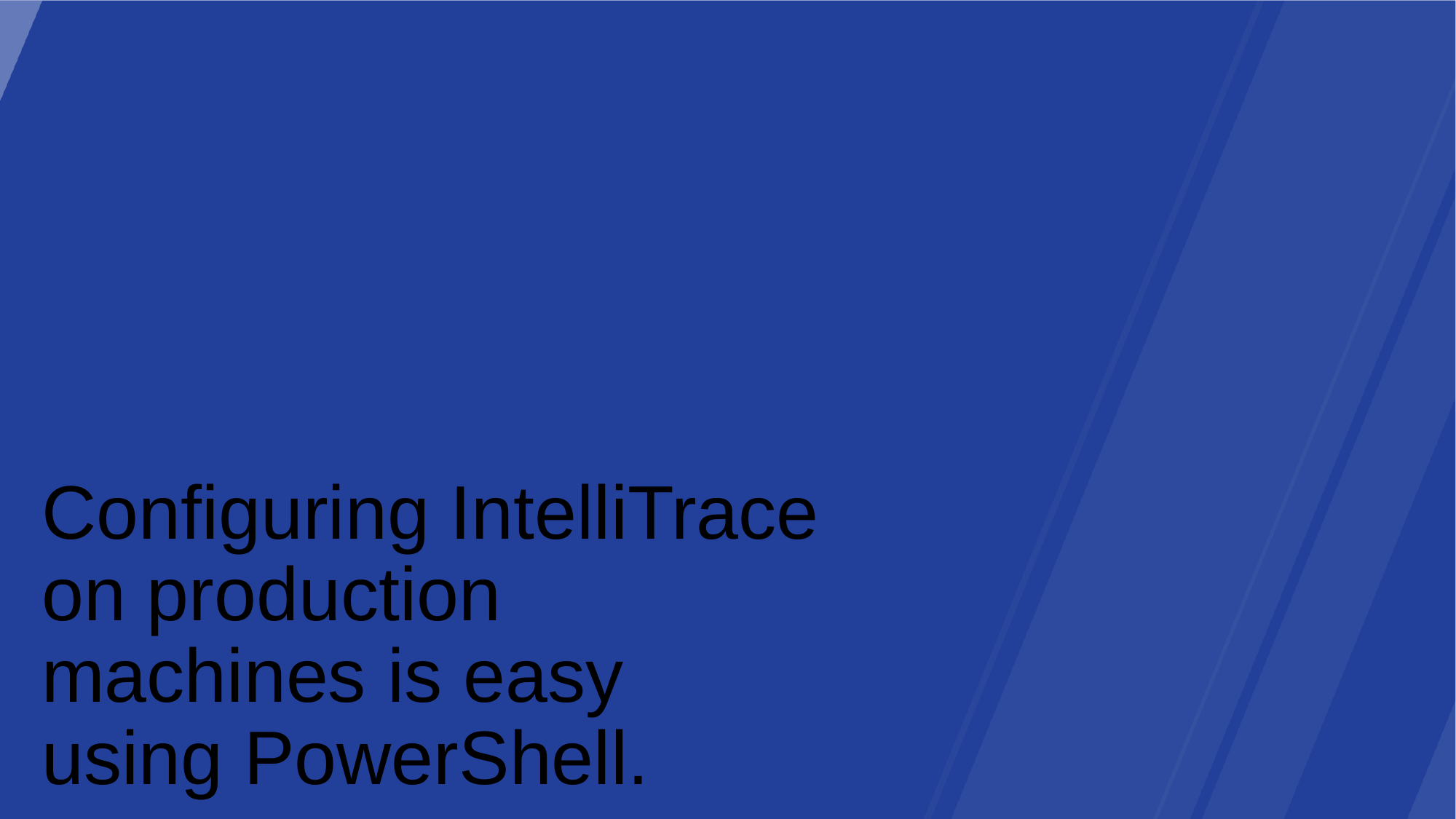

Configuring IntelliTrace on production machines is easy using PowerShell.